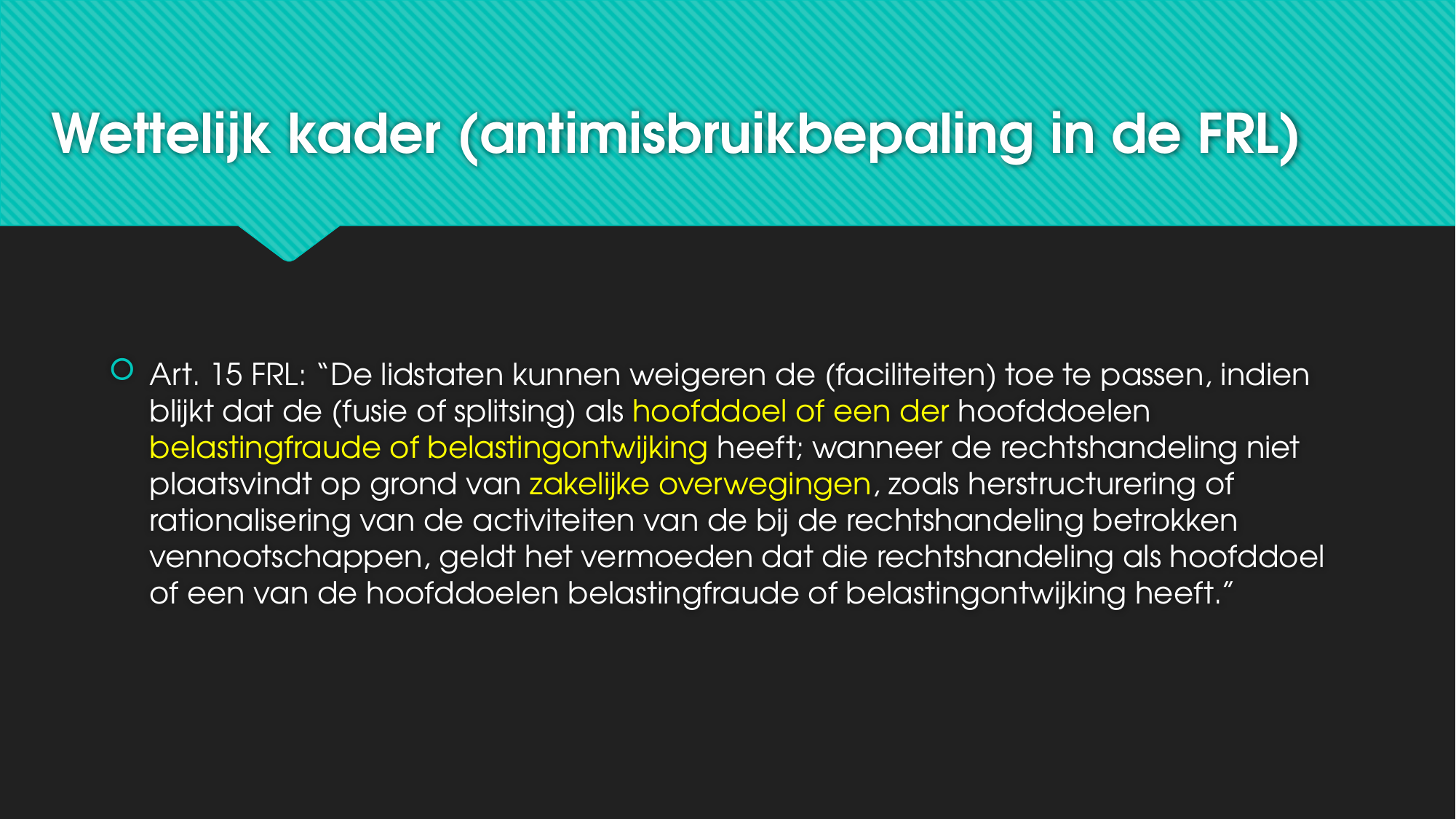

# Wettelijk kader (antimisbruikbepaling in de FRL)
Art. 15 FRL: “De lidstaten kunnen weigeren de (faciliteiten) toe te passen, indien blijkt dat de (fusie of splitsing) als hoofddoel of een der hoofddoelen belastingfraude of belastingontwijking heeft; wanneer de rechtshandeling niet plaatsvindt op grond van zakelijke overwegingen, zoals herstructurering of rationalisering van de activiteiten van de bij de rechtshandeling betrokken vennootschappen, geldt het vermoeden dat die rechtshandeling als hoofddoel of een van de hoofddoelen belastingfraude of belastingontwijking heeft.”